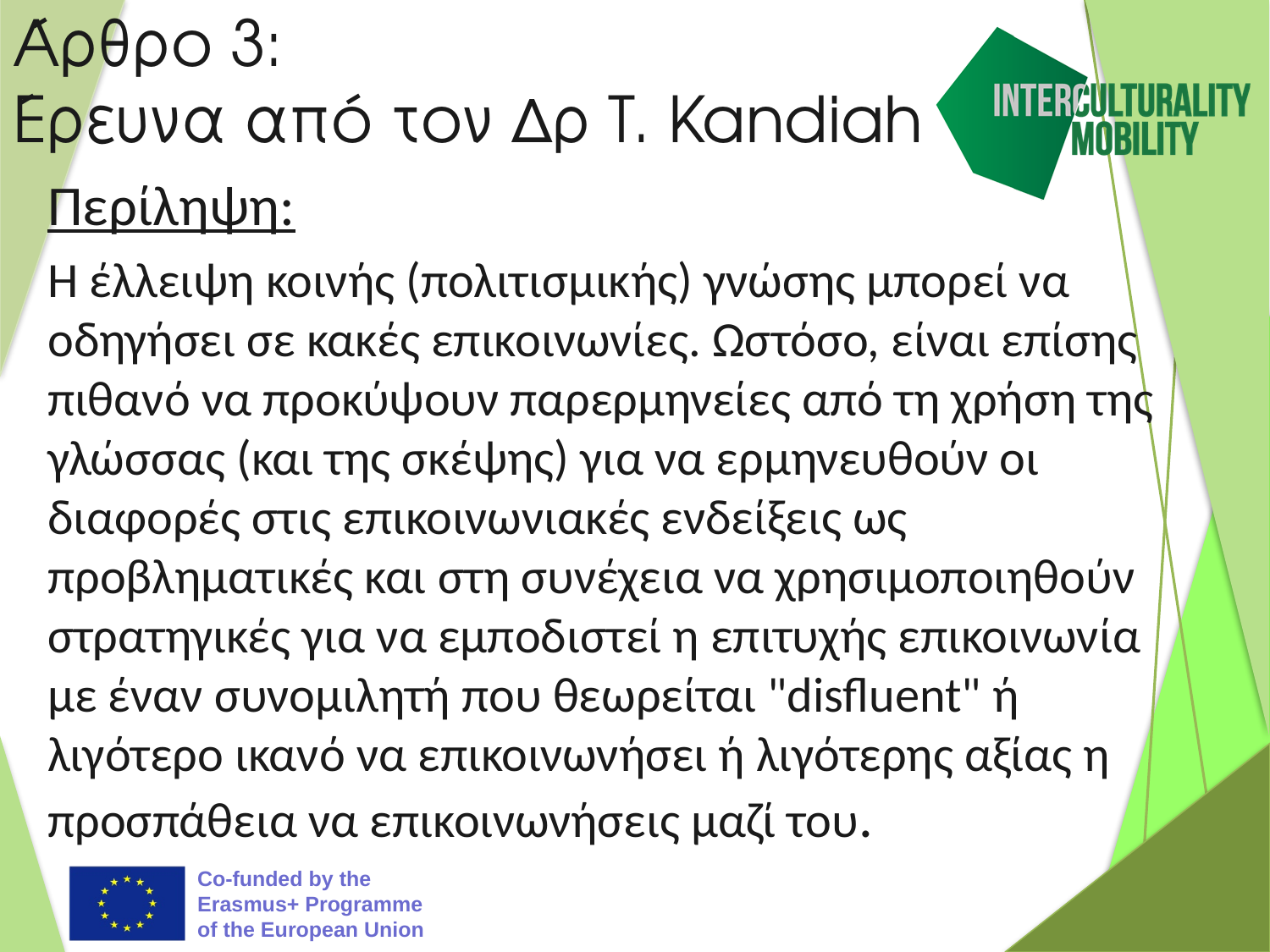

# Άρθρο 3: Έρευνα από τον Δρ T. Kandiah
Περίληψη:
Η έλλειψη κοινής (πολιτισμικής) γνώσης μπορεί να οδηγήσει σε κακές επικοινωνίες. Ωστόσο, είναι επίσης πιθανό να προκύψουν παρερμηνείες από τη χρήση της γλώσσας (και της σκέψης) για να ερμηνευθούν οι διαφορές στις επικοινωνιακές ενδείξεις ως προβληματικές και στη συνέχεια να χρησιμοποιηθούν στρατηγικές για να εμποδιστεί η επιτυχής επικοινωνία με έναν συνομιλητή που θεωρείται "disfluent" ή λιγότερο ικανό να επικοινωνήσει ή λιγότερης αξίας η προσπάθεια να επικοινωνήσεις μαζί του.